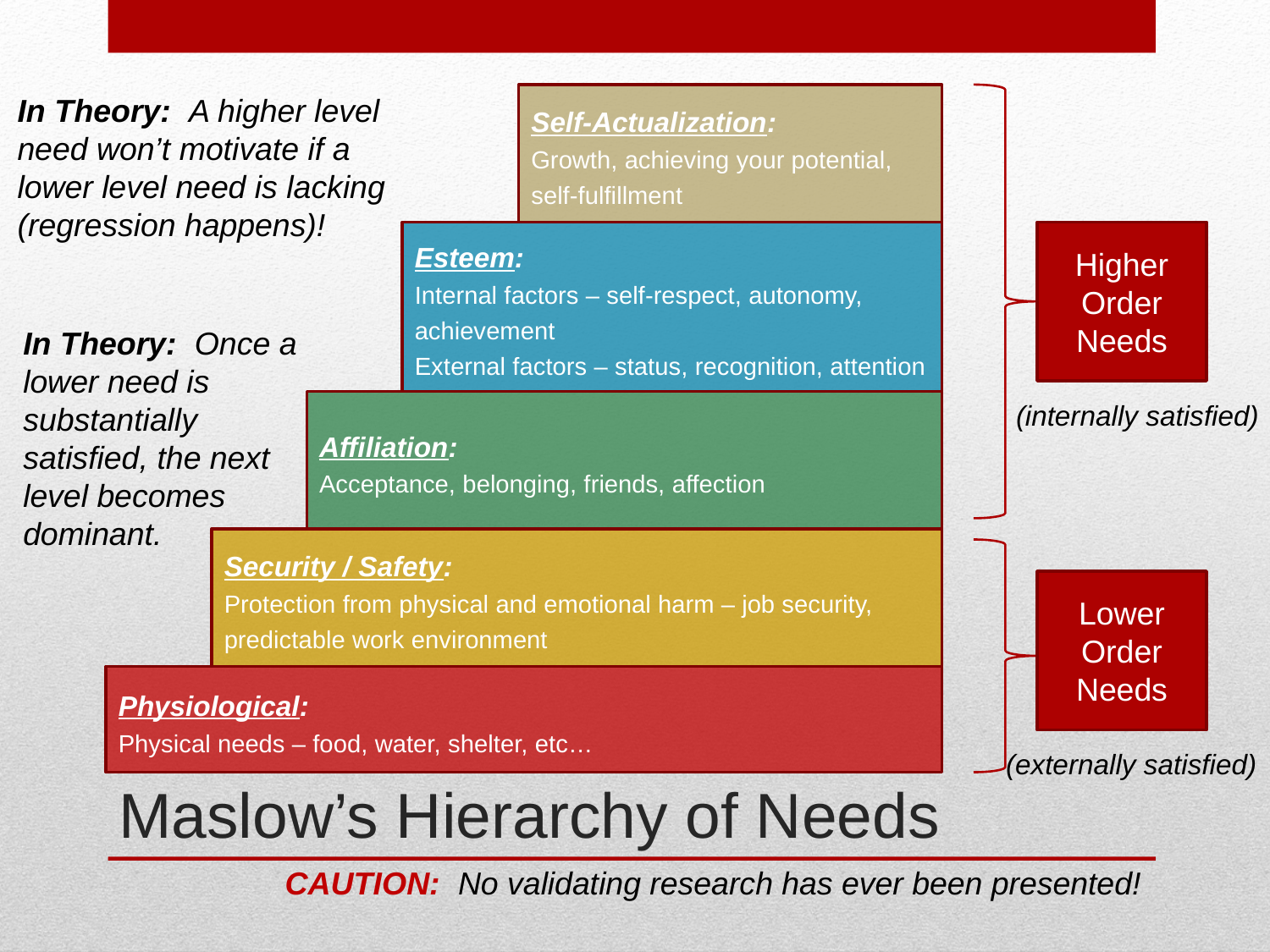

In Theory:  A higher level need won’t motivate if a lower level need is lacking (regression happens)!
Self-Actualization:
Growth, achieving your potential, self-fulfillment

Higher Order Needs
Esteem:
Internal factors – self-respect, autonomy, achievement
External factors – status, recognition, attention
In Theory:  Once a lower need is substantially satisfied, the next level becomes dominant.
Affiliation:
Acceptance, belonging, friends, affection
(internally satisfied)
Security / Safety:
Protection from physical and emotional harm – job security, predictable work environment

Lower Order Needs
Physiological:
Physical needs – food, water, shelter, etc…
(externally satisfied)
# Maslow’s Hierarchy of Needs
CAUTION:  No validating research has ever been presented!